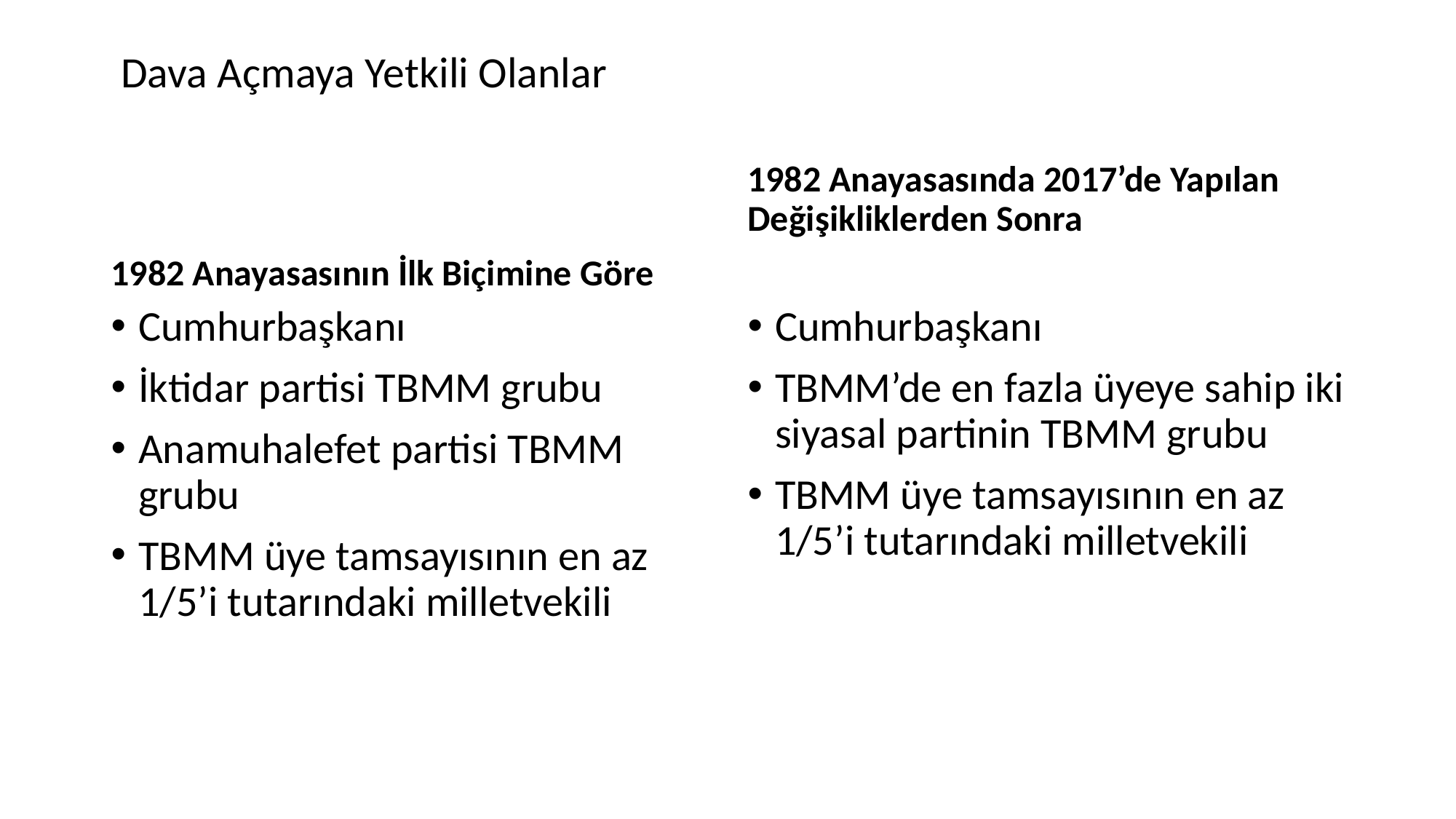

# Dava Açmaya Yetkili Olanlar
1982 Anayasasının İlk Biçimine Göre
1982 Anayasasında 2017’de Yapılan Değişikliklerden Sonra

Cumhurbaşkanı
İktidar partisi TBMM grubu
Anamuhalefet partisi TBMM grubu
TBMM üye tamsayısının en az 1/5’i tutarındaki milletvekili
Cumhurbaşkanı
TBMM’de en fazla üyeye sahip iki siyasal partinin TBMM grubu
TBMM üye tamsayısının en az 1/5’i tutarındaki milletvekili